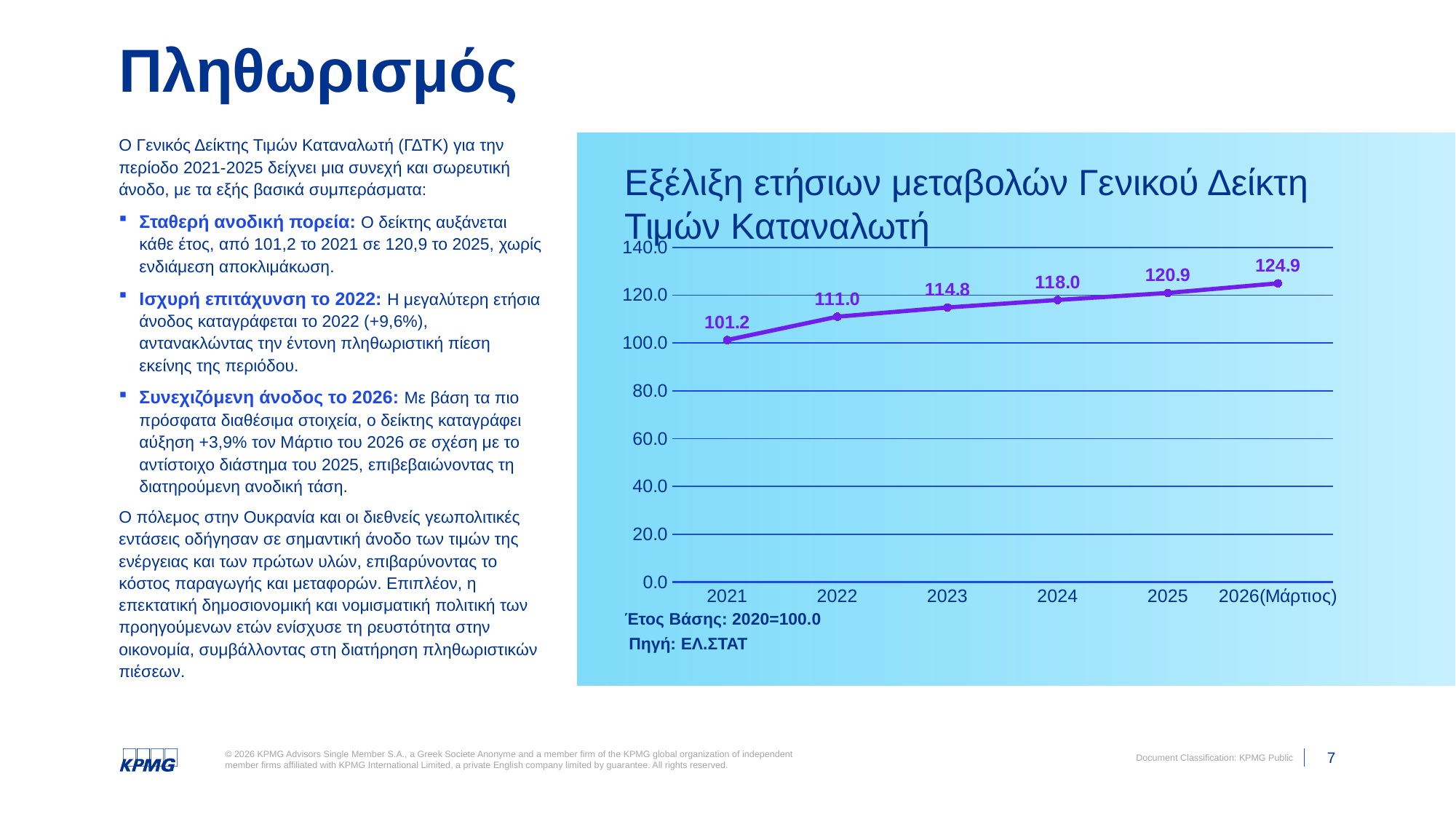

Πληθωρισμός
Ο Γενικός Δείκτης Τιμών Καταναλωτή (ΓΔΤΚ) για την περίοδο 2021-2025 δείχνει μια συνεχή και σωρευτική άνοδο, με τα εξής βασικά συμπεράσματα:
Σταθερή ανοδική πορεία: Ο δείκτης αυξάνεται κάθε έτος, από 101,2 το 2021 σε 120,9 το 2025, χωρίς ενδιάμεση αποκλιμάκωση.
Ισχυρή επιτάχυνση το 2022: Η μεγαλύτερη ετήσια άνοδος καταγράφεται το 2022 (+9,6%), αντανακλώντας την έντονη πληθωριστική πίεση εκείνης της περιόδου.
Συνεχιζόμενη άνοδος το 2026: Με βάση τα πιο πρόσφατα διαθέσιμα στοιχεία, ο δείκτης καταγράφει αύξηση +3,9% τον Μάρτιο του 2026 σε σχέση με το αντίστοιχο διάστημα του 2025, επιβεβαιώνοντας τη διατηρούμενη ανοδική τάση.
Ο πόλεμος στην Ουκρανία και οι διεθνείς γεωπολιτικές εντάσεις οδήγησαν σε σημαντική άνοδο των τιμών της ενέργειας και των πρώτων υλών, επιβαρύνοντας το κόστος παραγωγής και μεταφορών. Επιπλέον, η επεκτατική δημοσιονομική και νομισματική πολιτική των προηγούμενων ετών ενίσχυσε τη ρευστότητα στην οικονομία, συμβάλλοντας στη διατήρηση πληθωριστικών πιέσεων.

Εξέλιξη ετήσιων μεταβολών Γενικού Δείκτη Τιμών Καταναλωτή

### Chart

| Category |  |
|---|---|
| 2021 | 101.22382562783773 |
| 2022 | 110.9871279384934 |
| 2023 | 114.83261157926671 |
| 2024 | 117.98074350237619 |
| 2025 | 120.90857787282135 |
| 2026(Μάρτιος) | 124.937321577368 |
Έτος Βάσης: 2020=100.0
Πηγή: ΕΛ.ΣΤΑΤ